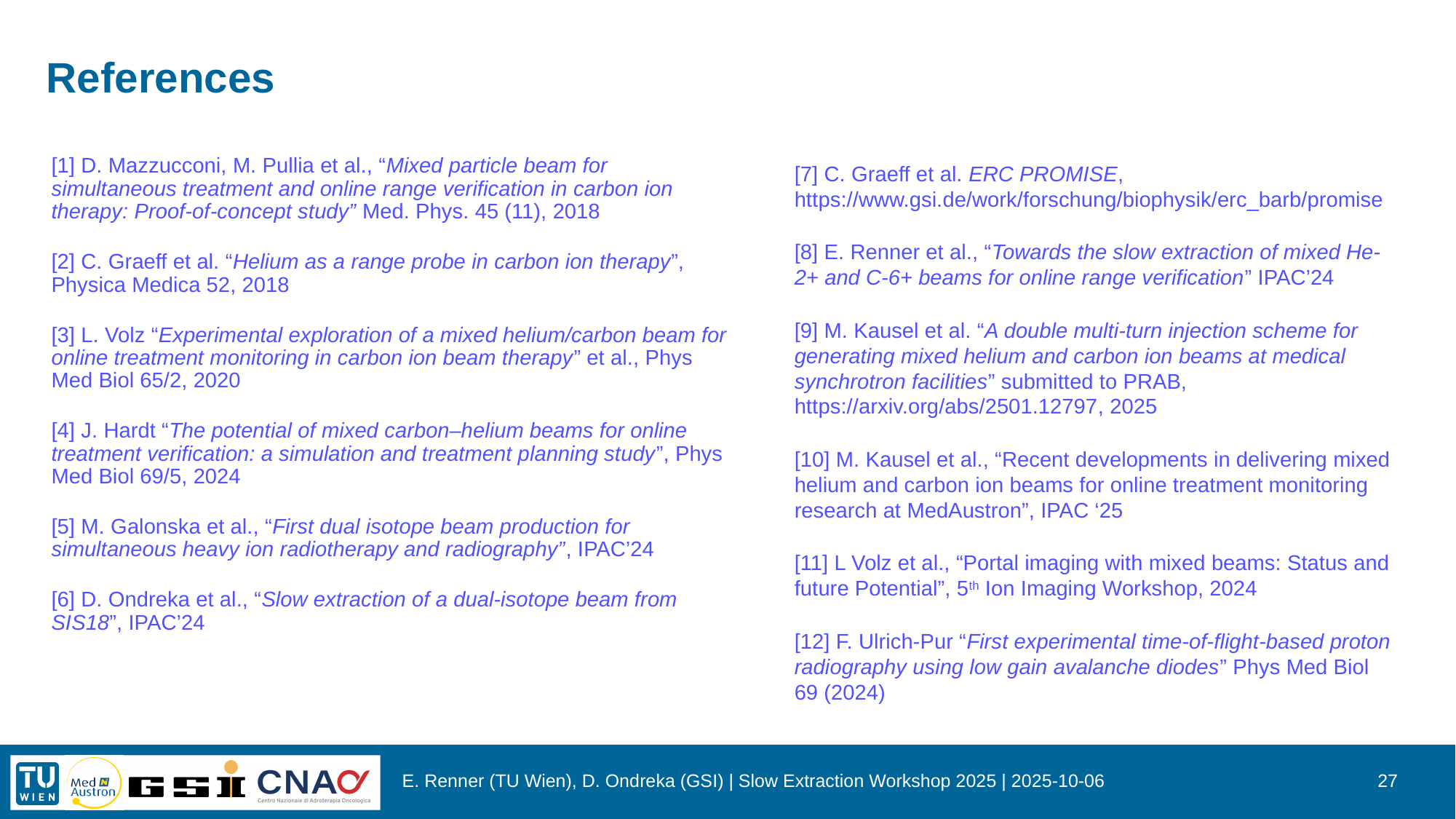

# References
[1] D. Mazzucconi, M. Pullia et al., “Mixed particle beam for simultaneous treatment and online range verification in carbon ion therapy: Proof-of-concept study” Med. Phys. 45 (11), 2018
[2] C. Graeff et al. “Helium as a range probe in carbon ion therapy”, Physica Medica 52, 2018
[3] L. Volz “Experimental exploration of a mixed helium/carbon beam for online treatment monitoring in carbon ion beam therapy” et al., Phys Med Biol 65/2, 2020
[4] J. Hardt “The potential of mixed carbon–helium beams for online treatment verification: a simulation and treatment planning study”, Phys Med Biol 69/5, 2024
[5] M. Galonska et al., “First dual isotope beam production for simultaneous heavy ion radiotherapy and radiography”, IPAC’24
[6] D. Ondreka et al., “Slow extraction of a dual-isotope beam from SIS18”, IPAC’24

[7] C. Graeff et al. ERC PROMISE, https://www.gsi.de/work/forschung/biophysik/erc_barb/promise
[8] E. Renner et al., “Towards the slow extraction of mixed He-2+ and C-6+ beams for online range verification” IPAC’24
[9] M. Kausel et al. “A double multi-turn injection scheme for generating mixed helium and carbon ion beams at medical synchrotron facilities” submitted to PRAB, https://arxiv.org/abs/2501.12797, 2025
[10] M. Kausel et al., “Recent developments in delivering mixed helium and carbon ion beams for online treatment monitoring research at MedAustron”, IPAC ‘25
[11] L Volz et al., “Portal imaging with mixed beams: Status and future Potential”, 5th Ion Imaging Workshop, 2024
[12] F. Ulrich-Pur “First experimental time-of-flight-based proton radiography using low gain avalanche diodes” Phys Med Biol 69 (2024)
E. Renner (TU Wien), D. Ondreka (GSI) | Slow Extraction Workshop 2025 | 2025-10-06
27